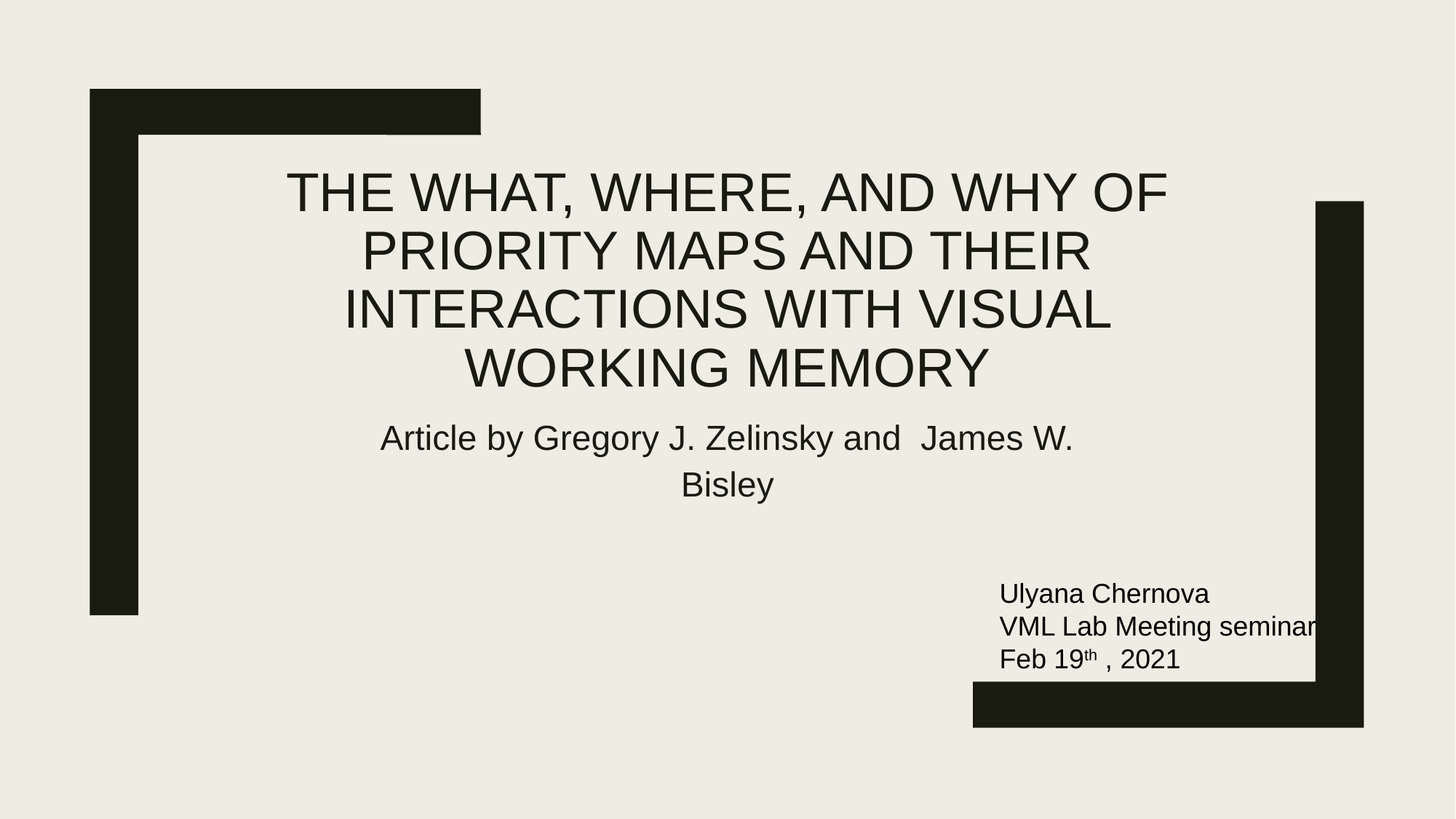

# The what, where, and why of priority maps and their interactions with visual working memory
Article by Gregory J. Zelinsky and  James W. Bisley
Ulyana Chernova
VML Lab Meeting seminar
Feb 19th , 2021